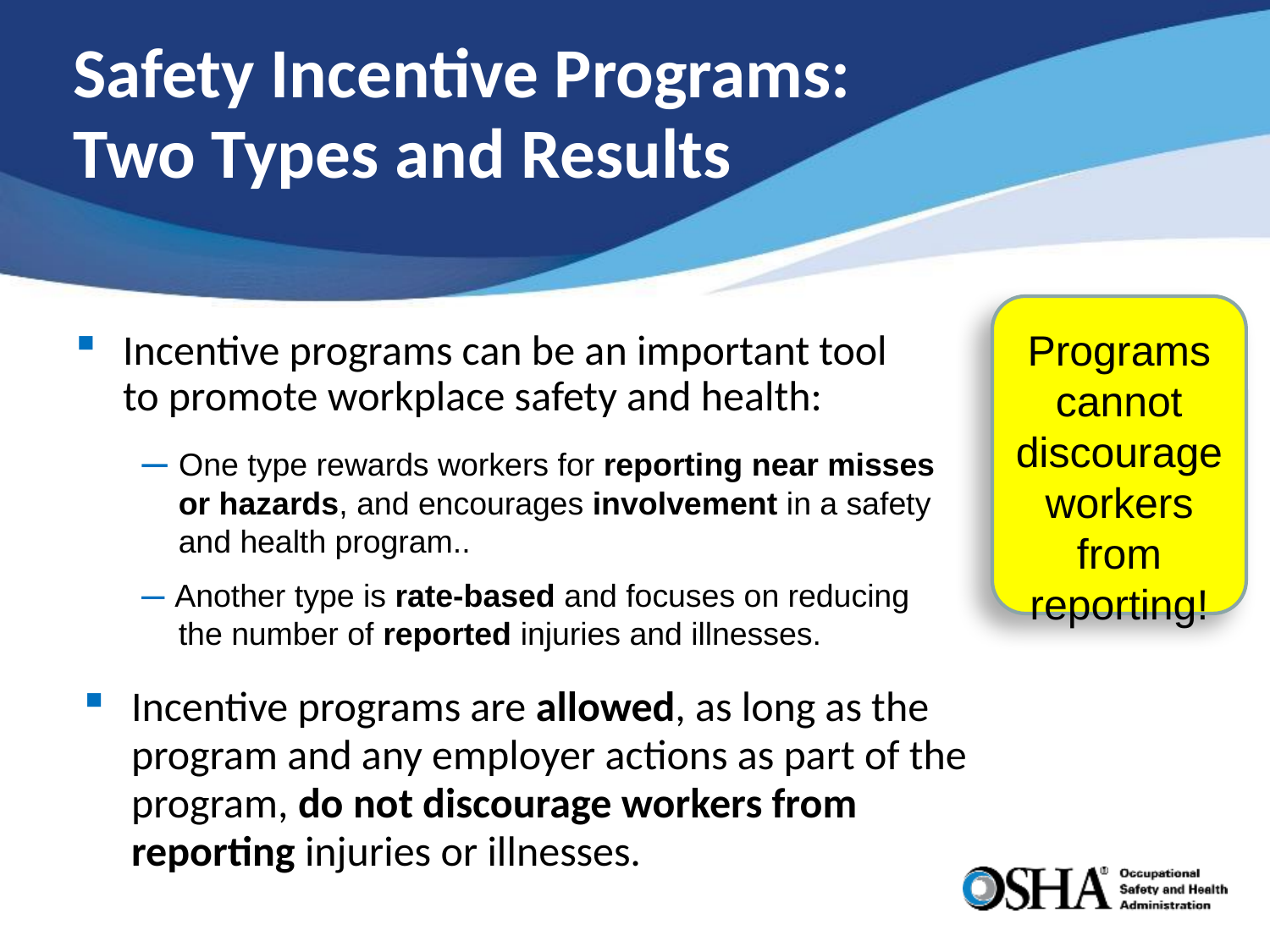

# Safety Incentive Programs: Two Types and Results

Programs cannot discourage workers from reporting!
Incentive programs can be an important tool
to promote workplace safety and health:
— One type rewards workers for reporting near misses
or hazards, and encourages involvement in a safety
and health program..
— Another type is rate-based and focuses on reducing
the number of reported injuries and illnesses.
Incentive programs are allowed, as long as the program and any employer actions as part of the program, do not discourage workers from reporting injuries or illnesses.